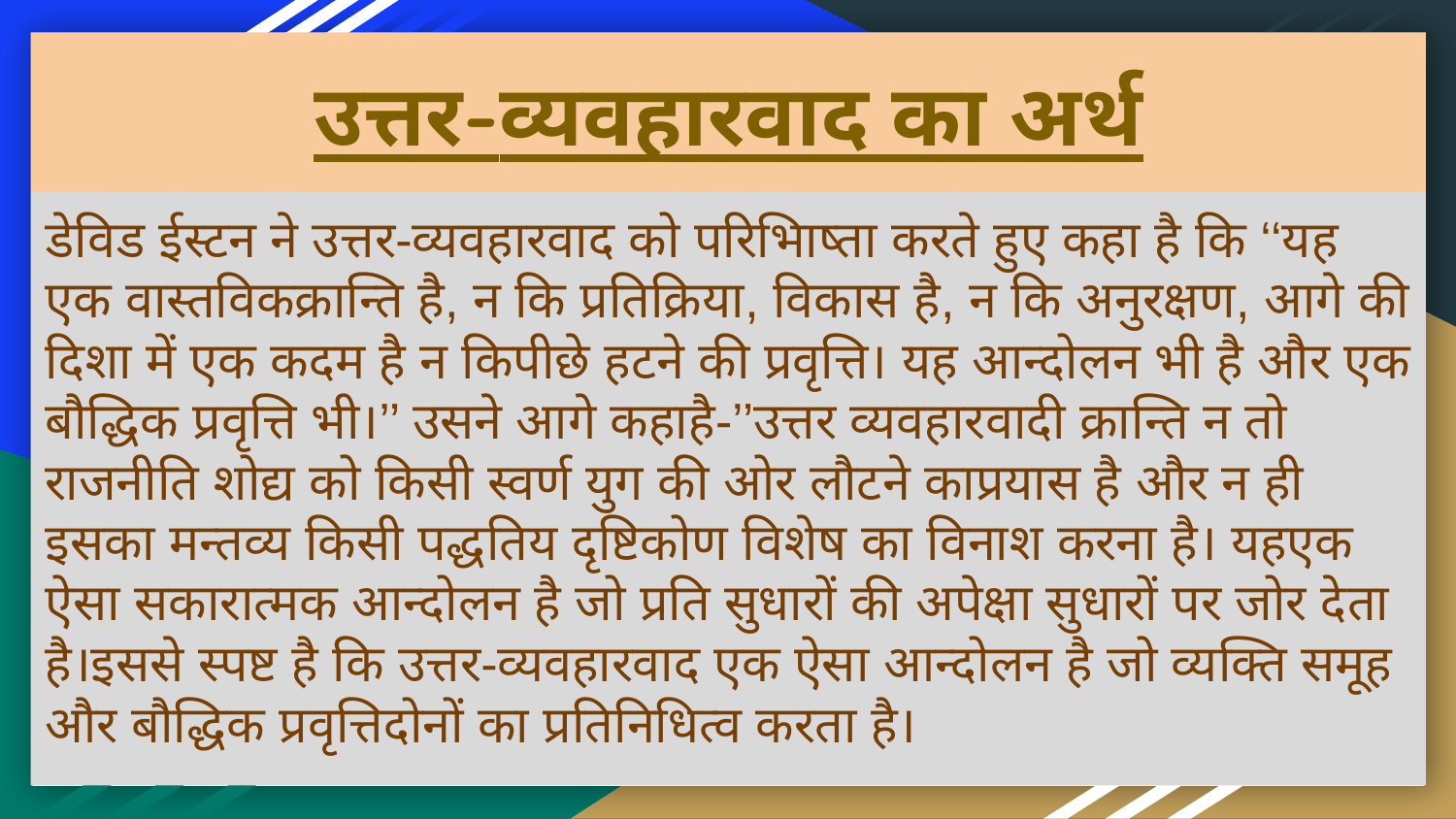

# उत्तर-व्यवहारवाद का अर्थ
डेविड ईस्टन ने उत्तर-व्यवहारवाद को परिभािष्ता करते हुए कहा है कि ‘‘यह एक वास्तविकक्रान्ति है, न कि प्रतिक्रिया, विकास है, न कि अनुरक्षण, आगे की दिशा में एक कदम है न किपीछे हटने की प्रवृत्ति। यह आन्दोलन भी है और एक बौद्धिक प्रवृत्ति भी।’’ उसने आगे कहाहै-’’उत्तर व्यवहारवादी क्रान्ति न तो राजनीति शोद्य को किसी स्वर्ण युग की ओर लौटने काप्रयास है और न ही इसका मन्तव्य किसी पद्धतिय दृष्टिकोण विशेष का विनाश करना है। यहएक ऐसा सकारात्मक आन्दोलन है जो प्रति सुधारों की अपेक्षा सुधारों पर जोर देता है।इससे स्पष्ट है कि उत्तर-व्यवहारवाद एक ऐसा आन्दोलन है जो व्यक्ति समूह और बौद्धिक प्रवृत्तिदोनों का प्रतिनिधित्व करता है।